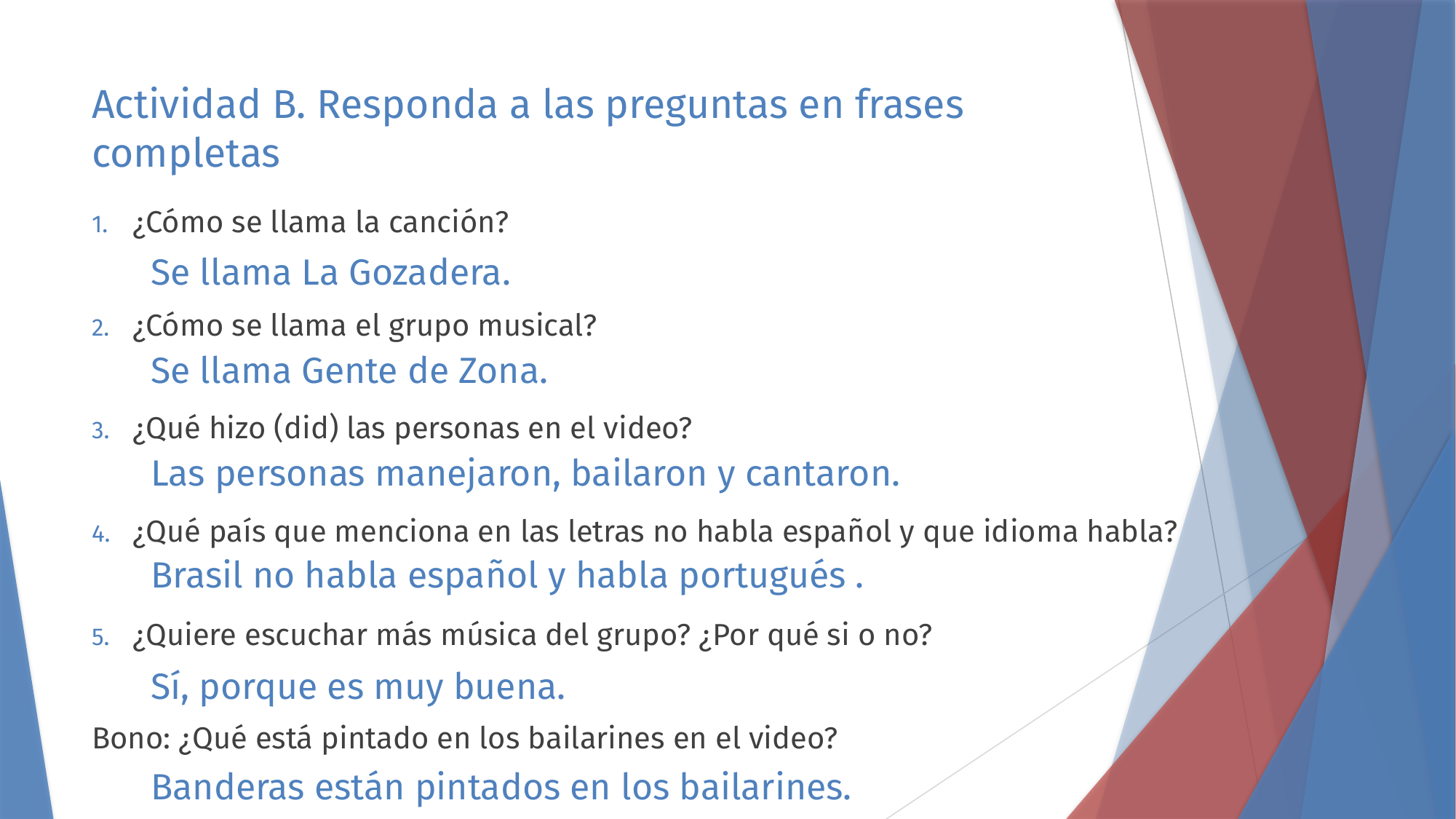

# Actividad B. Responda a las preguntas en frases completas
¿Cómo se llama la canción?

¿Cómo se llama el grupo musical?

¿Qué hizo (did) las personas en el video?

¿Qué país que menciona en las letras no habla español y que idioma habla?

¿Quiere escuchar más música del grupo? ¿Por qué si o no?

Bono: ¿Qué está pintado en los bailarines en el video?

Se llama La Gozadera.
Se llama Gente de Zona.
Las personas manejaron, bailaron y cantaron.
Brasil no habla español y habla portugués .
Sí, porque es muy buena.
Banderas están pintados en los bailarines.